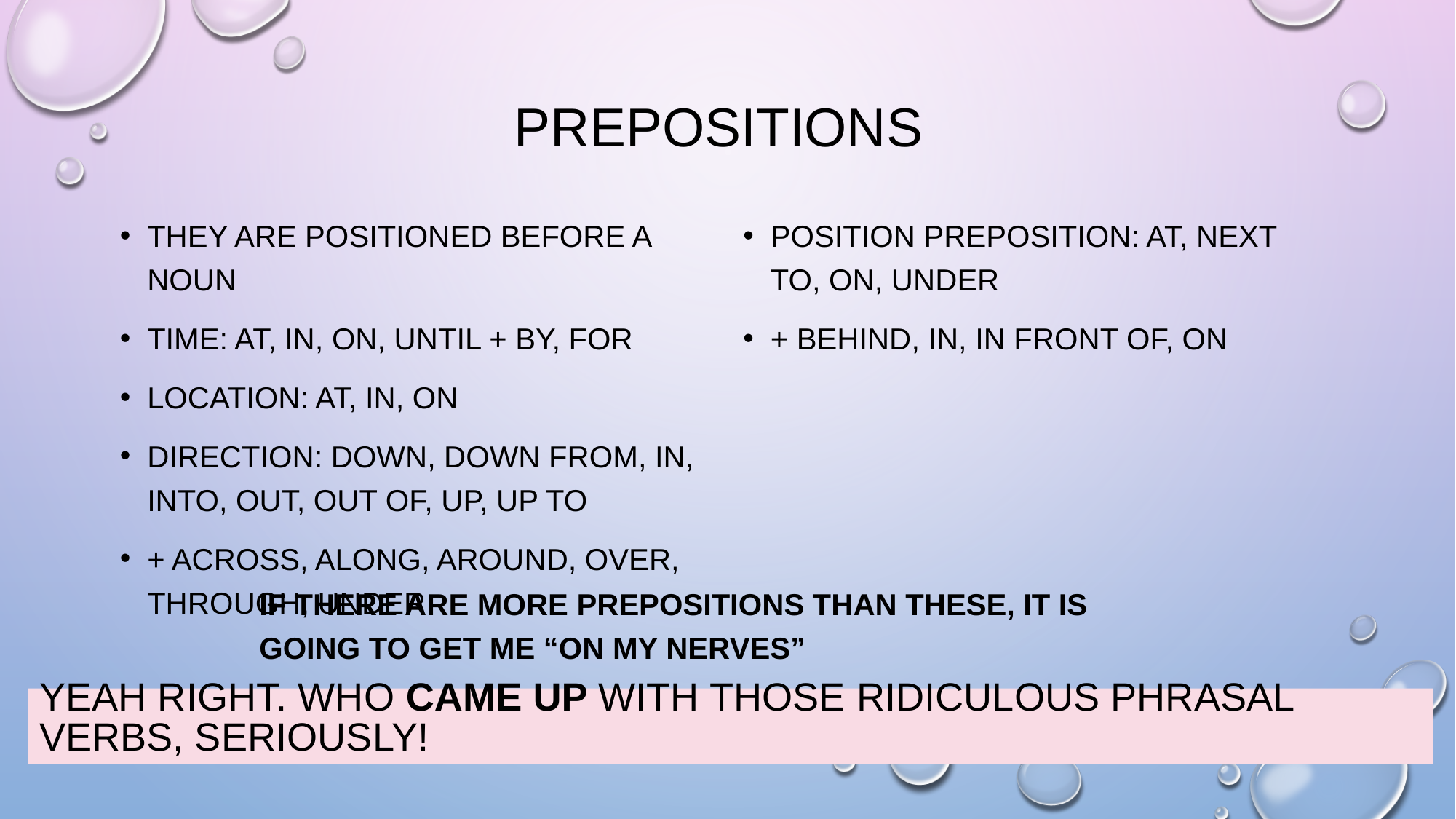

# prepositions
They are positioned before a noun
Time: at, in, on, until + by, for
Location: at, in, on
Direction: down, down from, in, into, out, out of, up, up to
+ across, along, around, over, through, under
Position preposition: at, next to, on, under
+ behind, in, in front of, on

If there are more prepositions than these, it is going to get me “on my nerves”
Yeah right. Who came up with those ridiculous phrasal verbs, seriously!